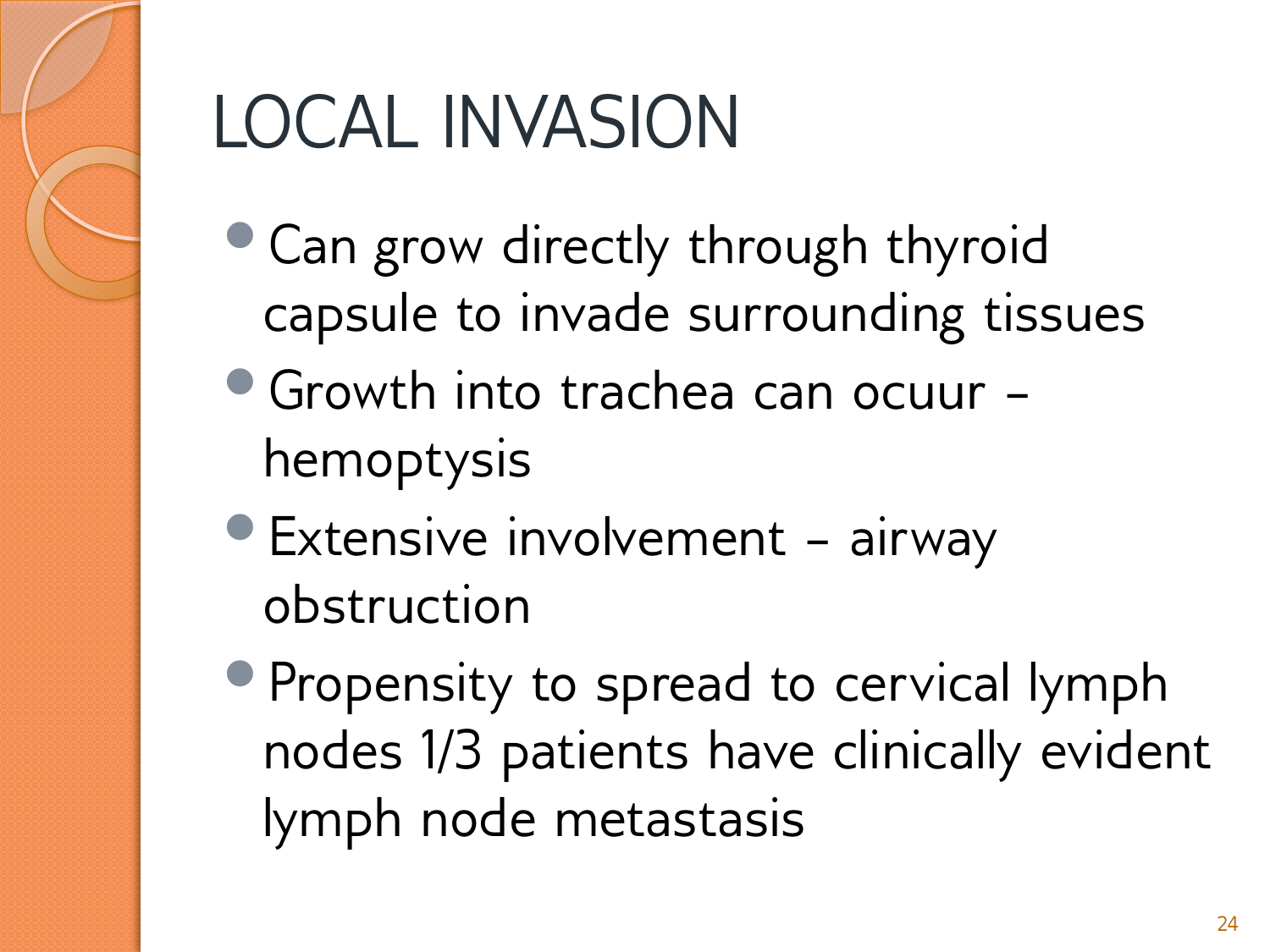

# LOCAL INVASION
Can grow directly through thyroid capsule to invade surrounding tissues
Growth into trachea can ocuur – hemoptysis
Extensive involvement – airway obstruction
Propensity to spread to cervical lymph nodes 1/3 patients have clinically evident lymph node metastasis

24